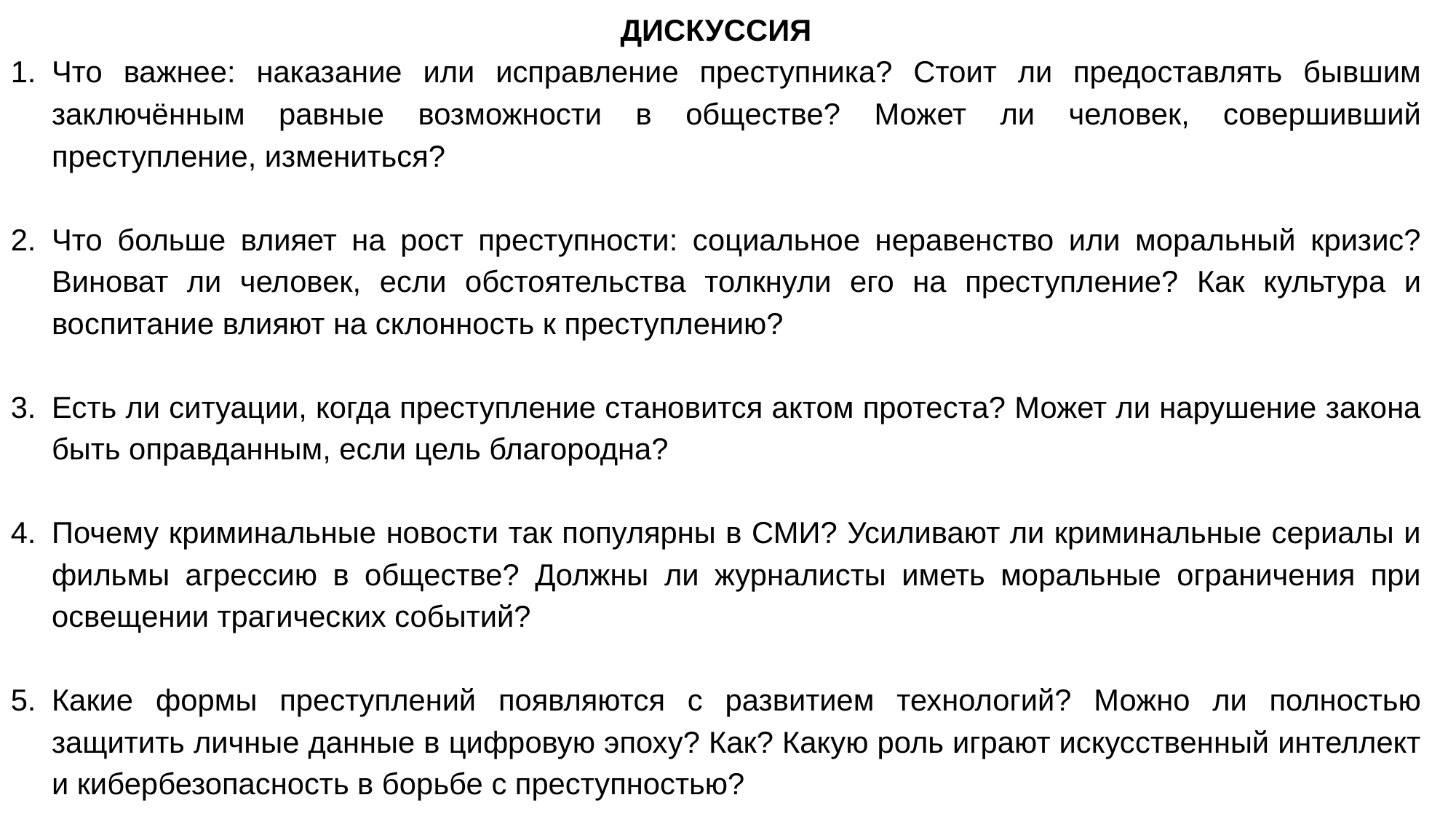

ДИСКУССИЯ
Что важнее: наказание или исправление преступника? Стоит ли предоставлять бывшим заключённым равные возможности в обществе? Может ли человек, совершивший преступление, измениться?

Что больше влияет на рост преступности: социальное неравенство или моральный кризис? Виноват ли человек, если обстоятельства толкнули его на преступление? Как культура и воспитание влияют на склонность к преступлению?

Есть ли ситуации, когда преступление становится актом протеста? Может ли нарушение закона быть оправданным, если цель благородна?

Почему криминальные новости так популярны в СМИ? Усиливают ли криминальные сериалы и фильмы агрессию в обществе? Должны ли журналисты иметь моральные ограничения при освещении трагических событий?

Какие формы преступлений появляются с развитием технологий? Можно ли полностью защитить личные данные в цифровую эпоху? Как? Какую роль играют искусственный интеллект и кибербезопасность в борьбе с преступностью?